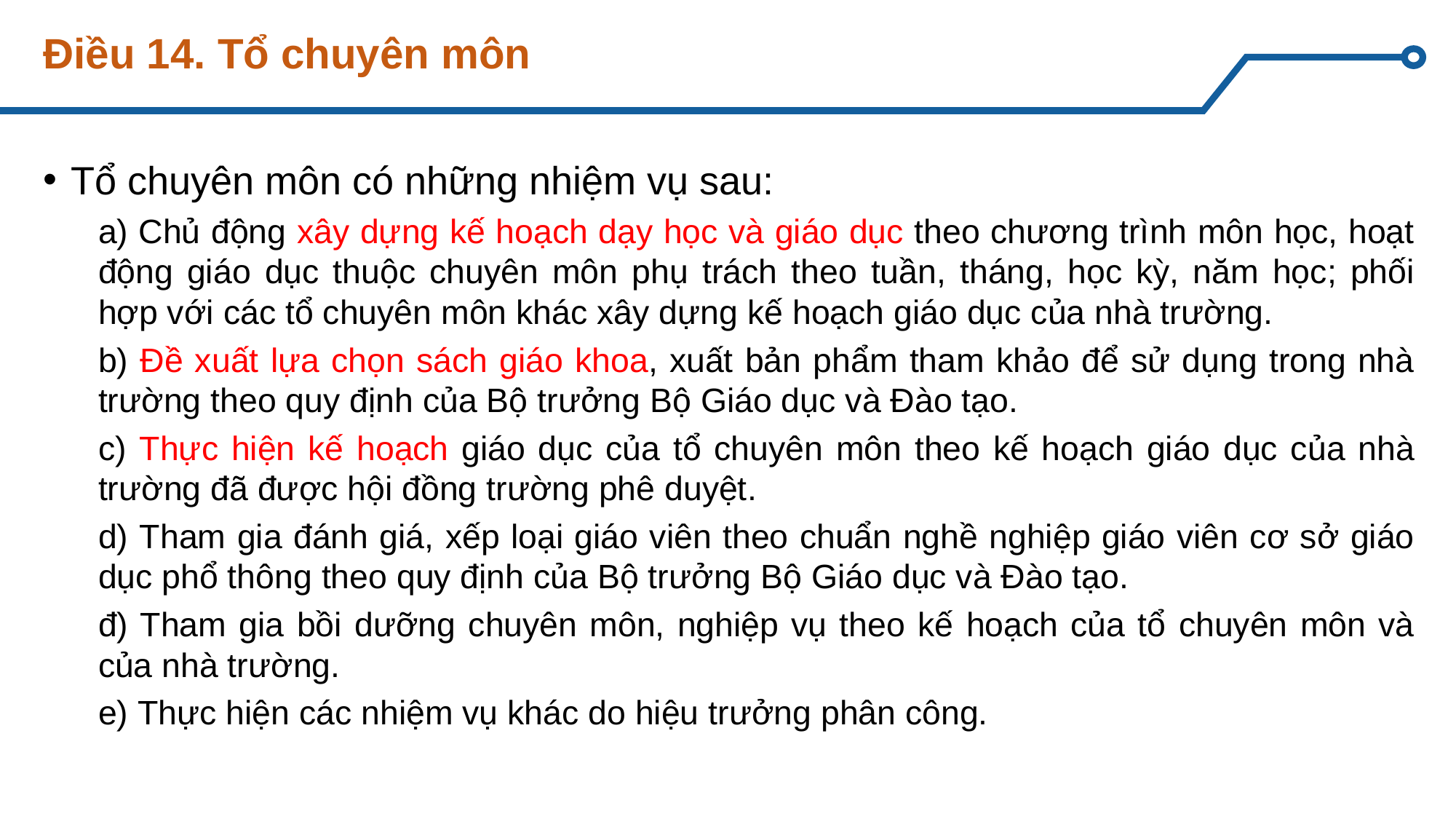

# Điều 14. Tổ chuyên môn
Tổ chuyên môn có những nhiệm vụ sau:
a) Chủ động xây dựng kế hoạch dạy học và giáo dục theo chương trình môn học, hoạt động giáo dục thuộc chuyên môn phụ trách theo tuần, tháng, học kỳ, năm học; phối hợp với các tổ chuyên môn khác xây dựng kế hoạch giáo dục của nhà trường.
b) Đề xuất lựa chọn sách giáo khoa, xuất bản phẩm tham khảo để sử dụng trong nhà trường theo quy định của Bộ trưởng Bộ Giáo dục và Đào tạo.
c) Thực hiện kế hoạch giáo dục của tổ chuyên môn theo kế hoạch giáo dục của nhà trường đã được hội đồng trường phê duyệt.
d) Tham gia đánh giá, xếp loại giáo viên theo chuẩn nghề nghiệp giáo viên cơ sở giáo dục phổ thông theo quy định của Bộ trưởng Bộ Giáo dục và Đào tạo.
đ) Tham gia bồi dưỡng chuyên môn, nghiệp vụ theo kế hoạch của tổ chuyên môn và của nhà trường.
e) Thực hiện các nhiệm vụ khác do hiệu trưởng phân công.